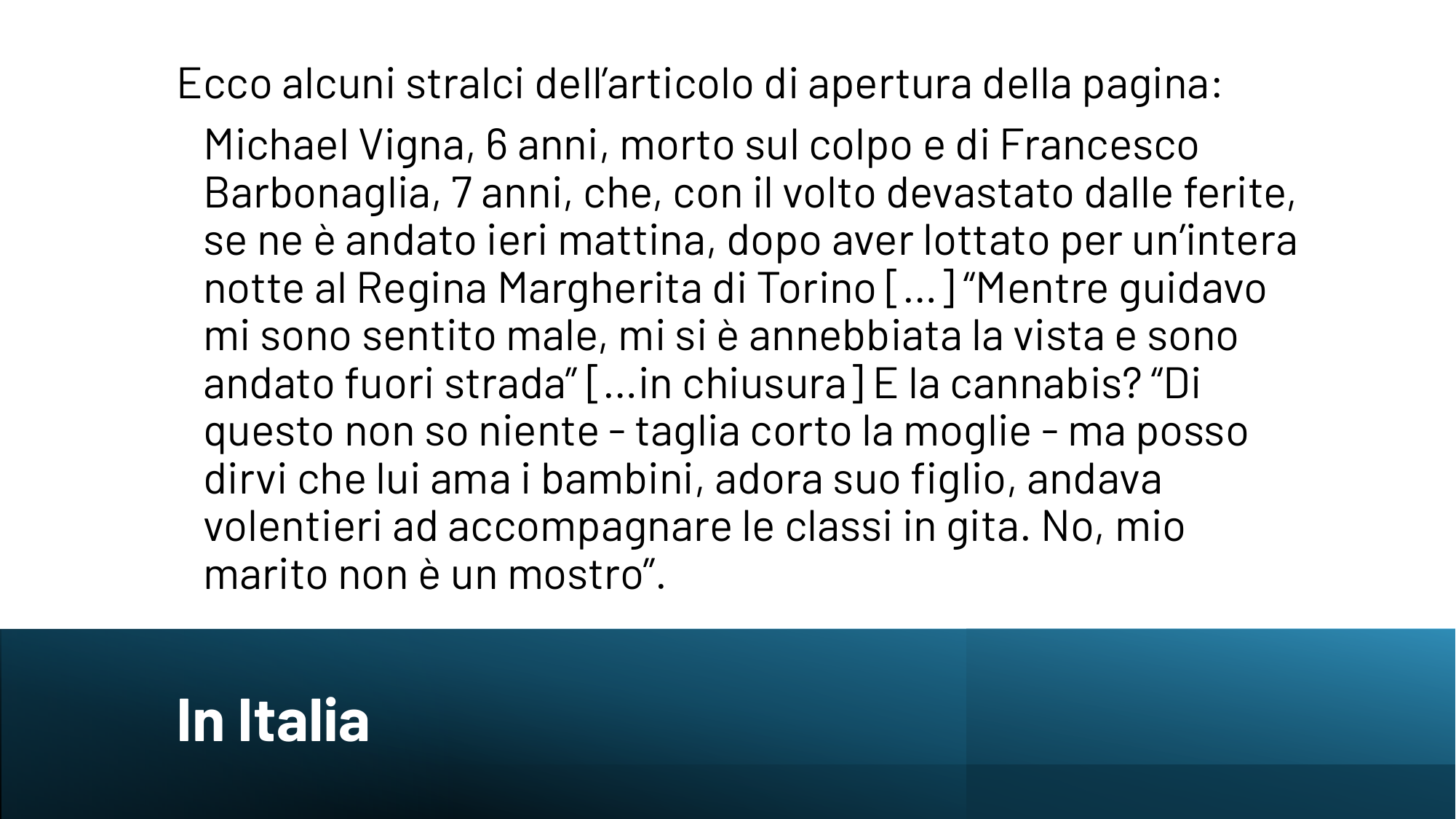

Ecco alcuni stralci dell’articolo di apertura della pagina:
	Michael Vigna, 6 anni, morto sul colpo e di Francesco Barbonaglia, 7 anni, che, con il volto devastato dalle ferite, se ne è andato ieri mattina, dopo aver lottato per un’intera notte al Regina Margherita di Torino […] “Mentre guidavo mi sono sentito male, mi si è annebbiata la vista e sono andato fuori strada” […in chiusura] E la cannabis? “Di questo non so niente - taglia corto la moglie - ma posso dirvi che lui ama i bambini, adora suo figlio, andava volentieri ad accompagnare le classi in gita. No, mio marito non è un mostro”.

# In Italia